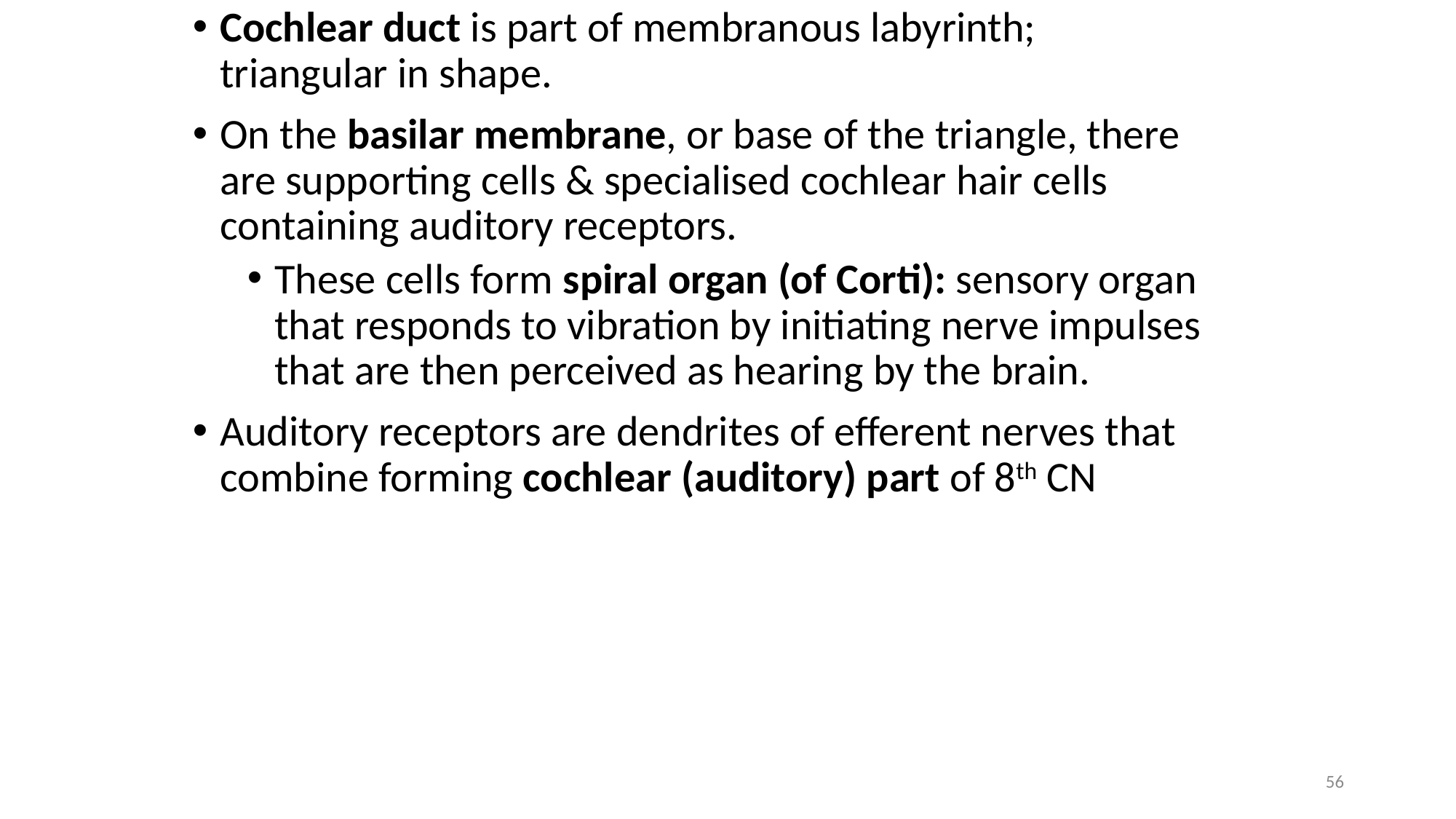

Cochlear duct is part of membranous labyrinth; triangular in shape.
On the basilar membrane, or base of the triangle, there are supporting cells & specialised cochlear hair cells containing auditory receptors.
These cells form spiral organ (of Corti): sensory organ that responds to vibration by initiating nerve impulses that are then perceived as hearing by the brain.
Auditory receptors are dendrites of efferent nerves that combine forming cochlear (auditory) part of 8th CN
56